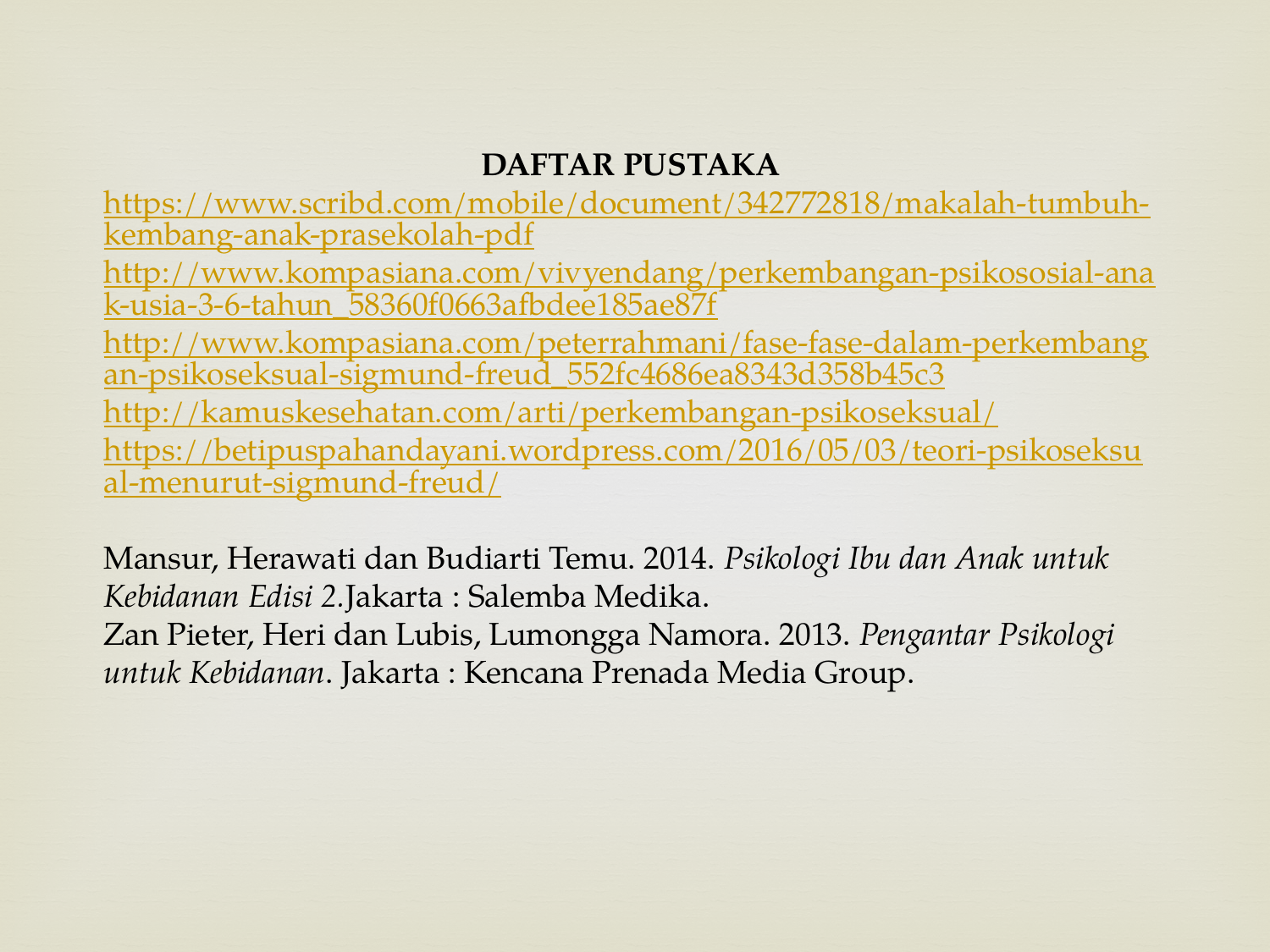

DAFTAR PUSTAKA
https://www.scribd.com/mobile/document/342772818/makalah-tumbuh-kembang-anak-prasekolah-pdf
http://www.kompasiana.com/vivyendang/perkembangan-psikososial-anak-usia-3-6-tahun_58360f0663afbdee185ae87f
http://www.kompasiana.com/peterrahmani/fase-fase-dalam-perkembangan-psikoseksual-sigmund-freud_552fc4686ea8343d358b45c3
http://kamuskesehatan.com/arti/perkembangan-psikoseksual/
https://betipuspahandayani.wordpress.com/2016/05/03/teori-psikoseksual-menurut-sigmund-freud/

Mansur, Herawati dan Budiarti Temu. 2014. Psikologi Ibu dan Anak untuk Kebidanan Edisi 2.Jakarta : Salemba Medika.
Zan Pieter, Heri dan Lubis, Lumongga Namora. 2013. Pengantar Psikologi untuk Kebidanan. Jakarta : Kencana Prenada Media Group.